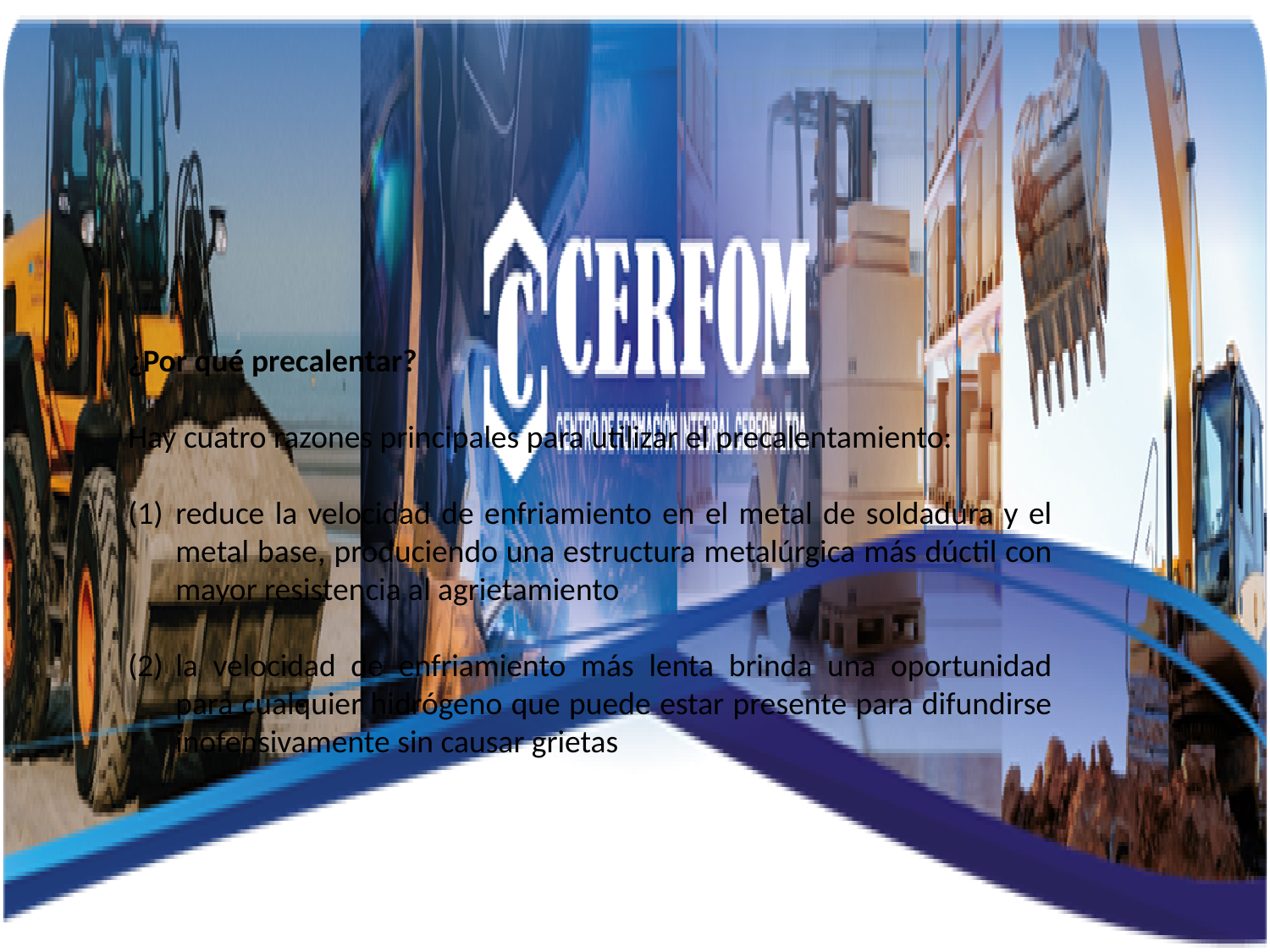

¿Por qué precalentar?
Hay cuatro razones principales para utilizar el precalentamiento:

reduce la velocidad de enfriamiento en el metal de soldadura y el metal base, produciendo una estructura metalúrgica más dúctil con mayor resistencia al agrietamiento

la velocidad de enfriamiento más lenta brinda una oportunidad para cualquier hidrógeno que puede estar presente para difundirse inofensivamente sin causar grietas